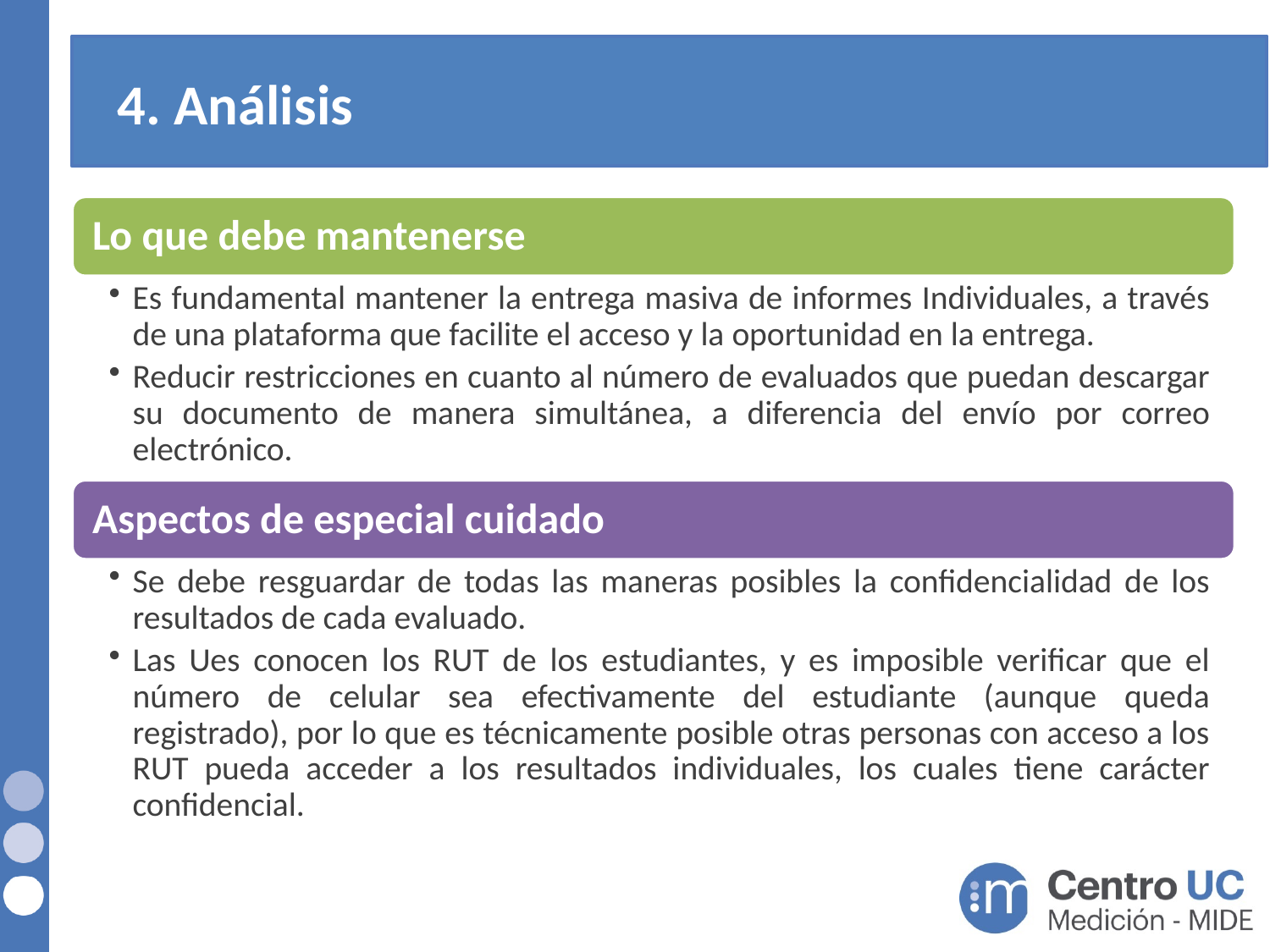

# 4. Análisis
Lo que debe mantenerse
Es fundamental mantener la entrega masiva de informes Individuales, a través de una plataforma que facilite el acceso y la oportunidad en la entrega.
Reducir restricciones en cuanto al número de evaluados que puedan descargar su documento de manera simultánea, a diferencia del envío por correo electrónico.
Aspectos de especial cuidado
Se debe resguardar de todas las maneras posibles la confidencialidad de los resultados de cada evaluado.
Las Ues conocen los RUT de los estudiantes, y es imposible verificar que el número de celular sea efectivamente del estudiante (aunque queda registrado), por lo que es técnicamente posible otras personas con acceso a los RUT pueda acceder a los resultados individuales, los cuales tiene carácter confidencial.